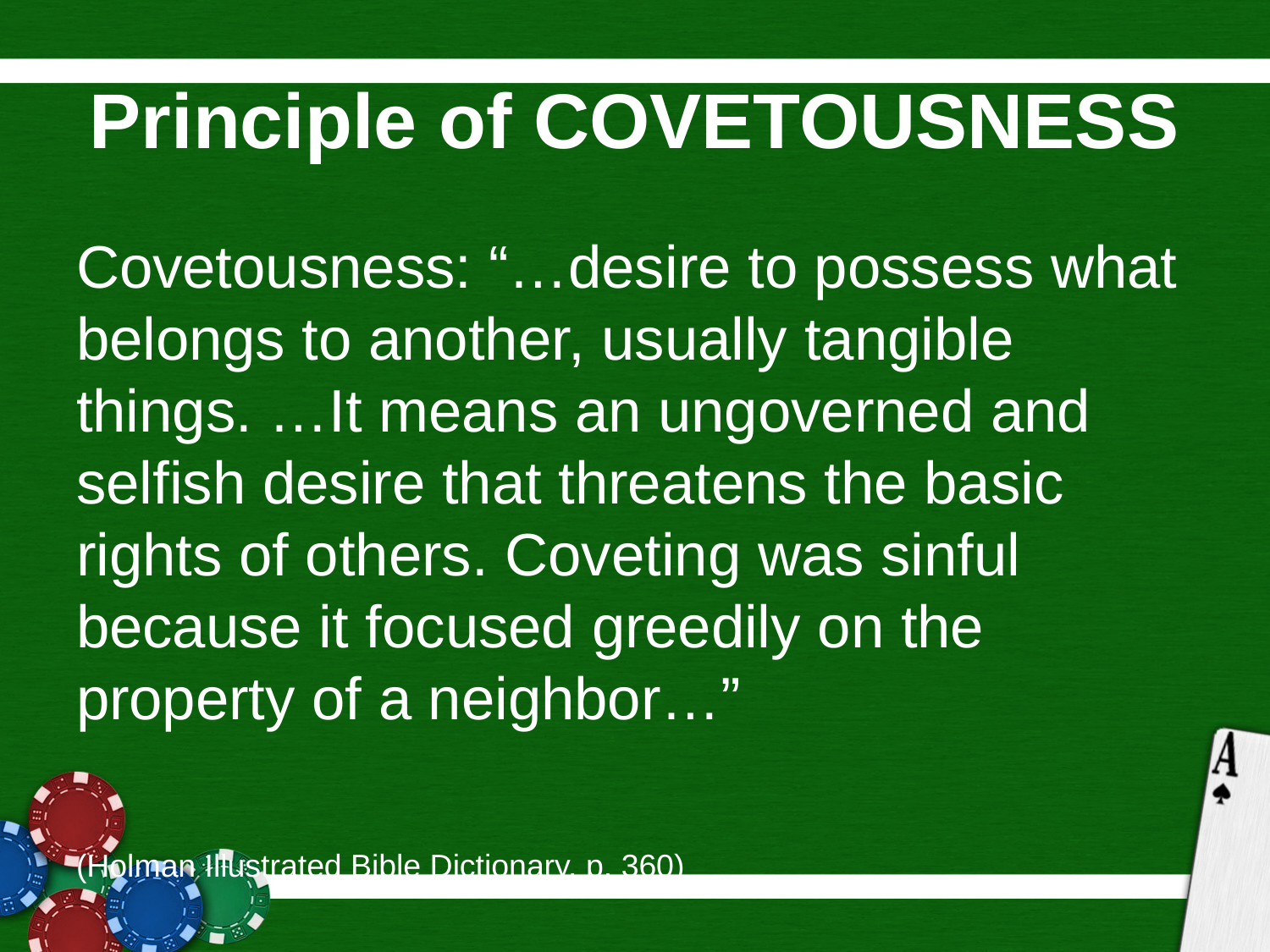

# Principle of COVETOUSNESS
Covetousness: “…desire to possess what belongs to another, usually tangible things. …It means an ungoverned and selfish desire that threatens the basic rights of others. Coveting was sinful because it focused greedily on the property of a neighbor…”

								(Holman Illustrated Bible Dictionary, p. 360)